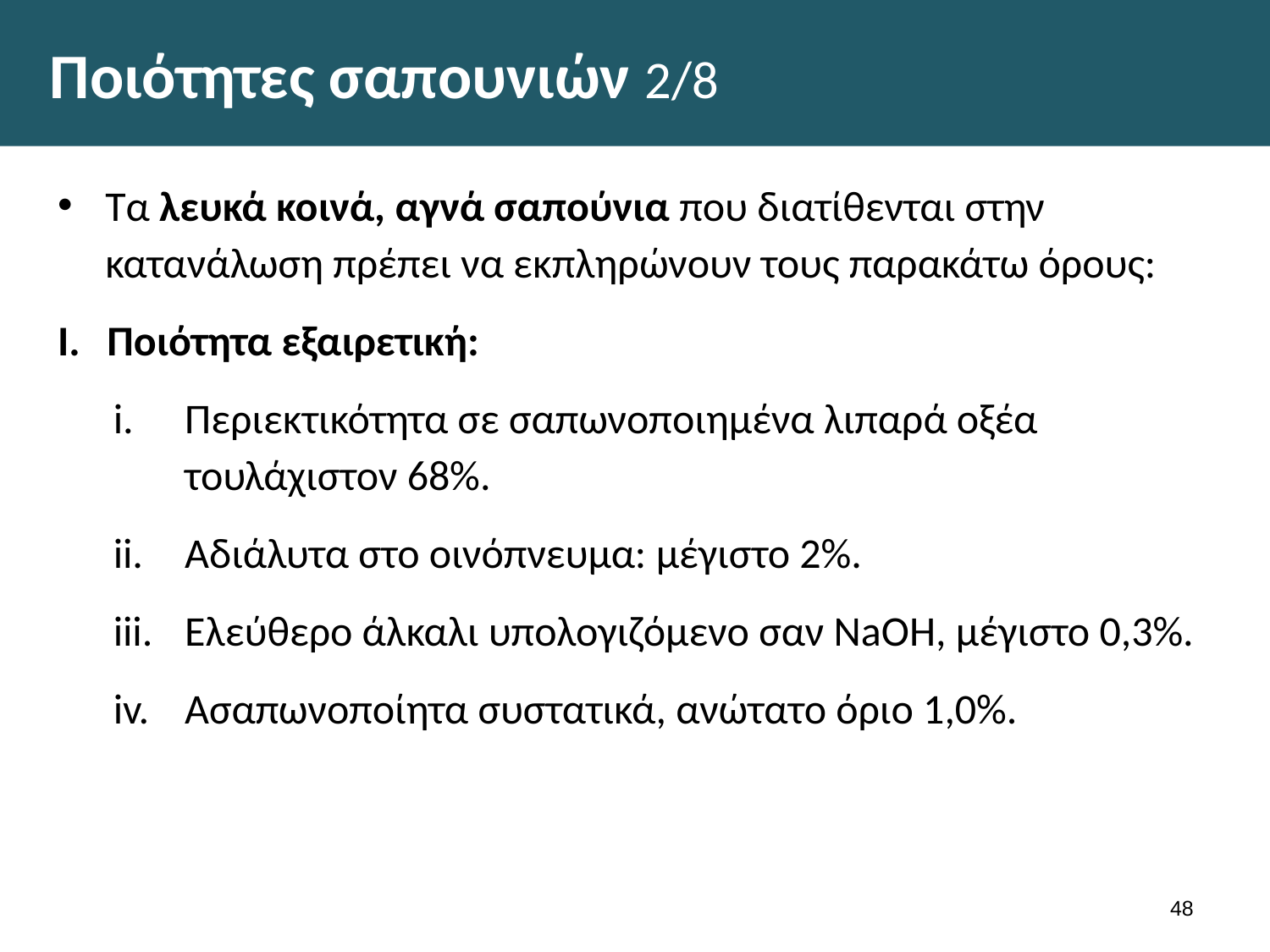

# Ποιότητες σαπουνιών 2/8
Τα λευκά κοινά, αγνά σαπούνια που διατίθενται στην κατανάλωση πρέπει να εκπληρώνουν τους παρακάτω όρους:
Ποιότητα εξαιρετική:
Περιεκτικότητα σε σαπωνοποιημένα λιπαρά οξέα τουλάχιστον 68%.
Αδιάλυτα στο οινόπνευμα: μέγιστο 2%.
Ελεύθερο άλκαλι υπολογιζόμενο σαν NaOH, μέγιστο 0,3%.
Ασαπωνοποίητα συστατικά, ανώτατο όριο 1,0%.
48